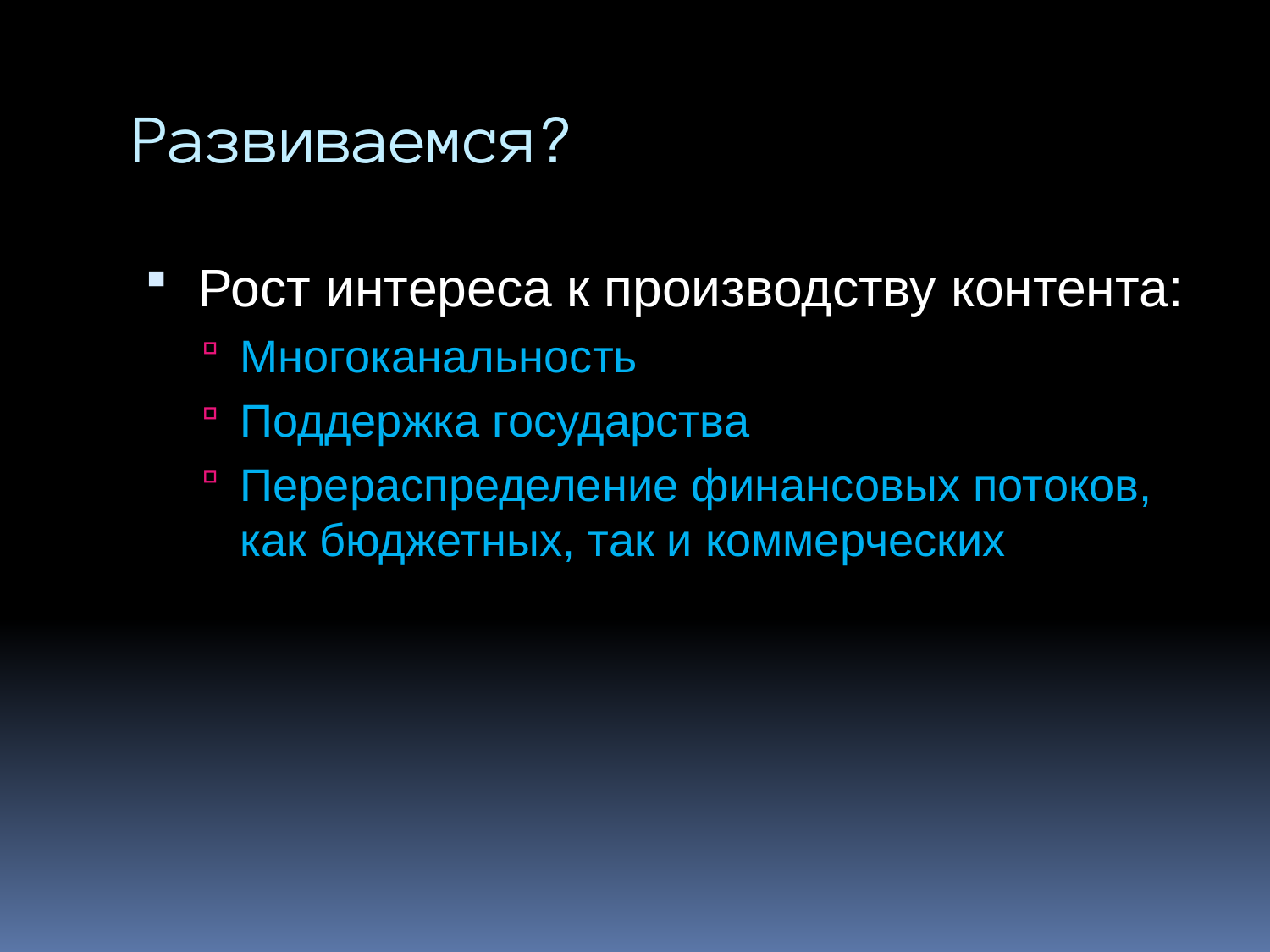

Развиваемся?
Рост интереса к производству контента:
Многоканальность
Поддержка государства
Перераспределение финансовых потоков, как бюджетных, так и коммерческих